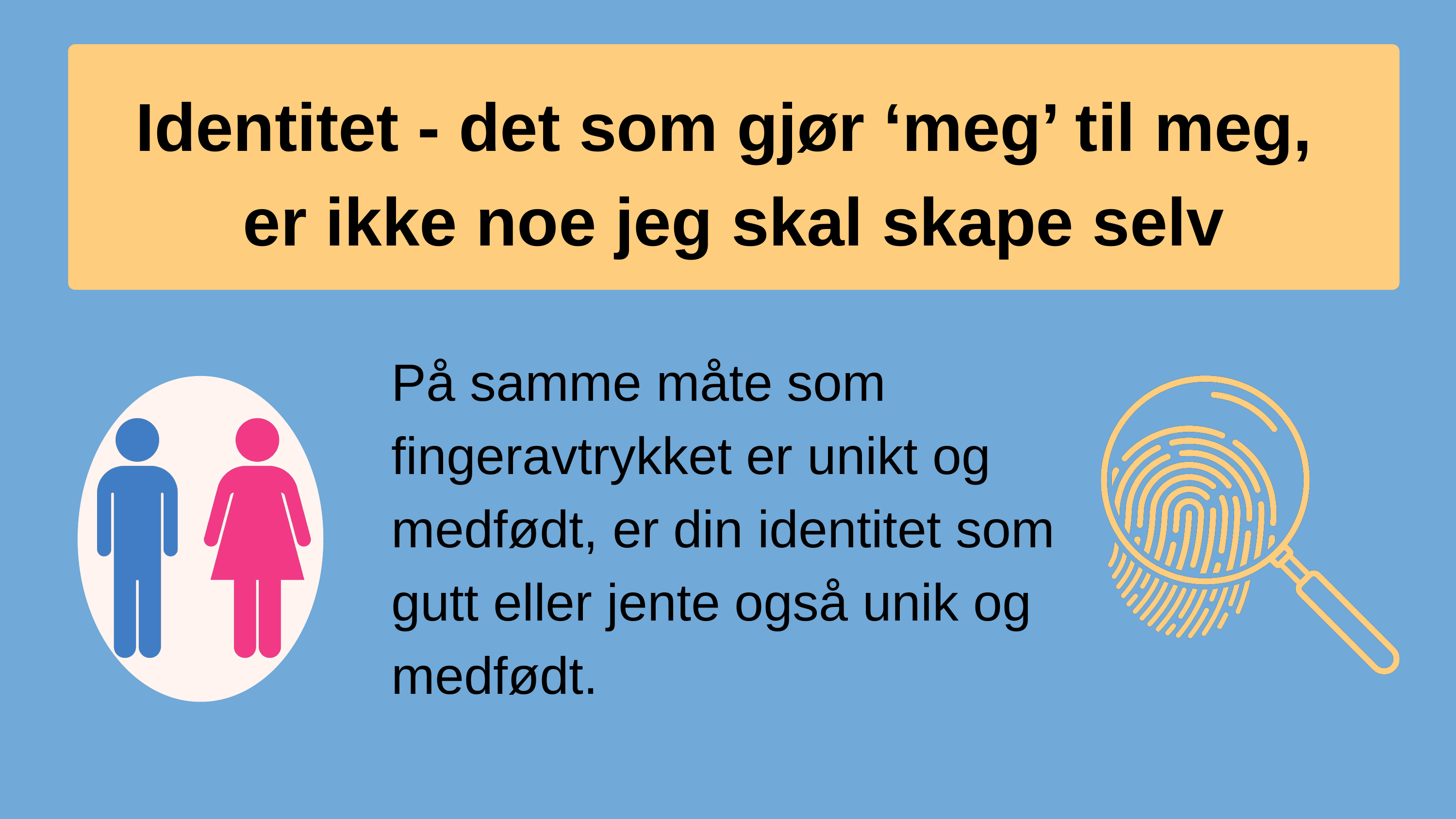

Identitet - det som gjør ‘meg’ til meg,
er ikke noe jeg skal skape selv
På samme måte som fingeravtrykket er unikt og medfødt, er din identitet som gutt eller jente også unik og medfødt.